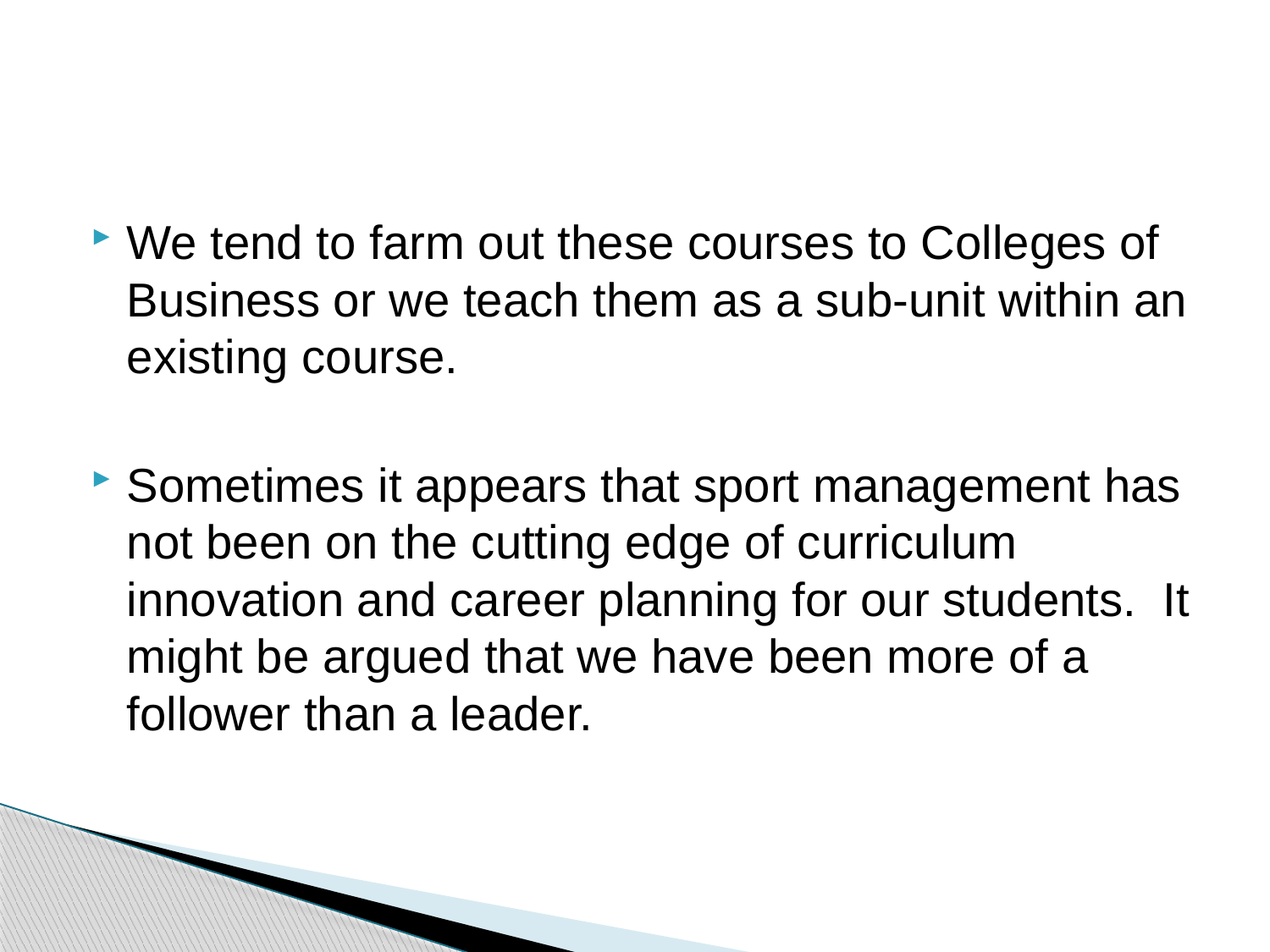

#
We tend to farm out these courses to Colleges of Business or we teach them as a sub-unit within an existing course.

Sometimes it appears that sport management has not been on the cutting edge of curriculum innovation and career planning for our students.  It might be argued that we have been more of a follower than a leader.